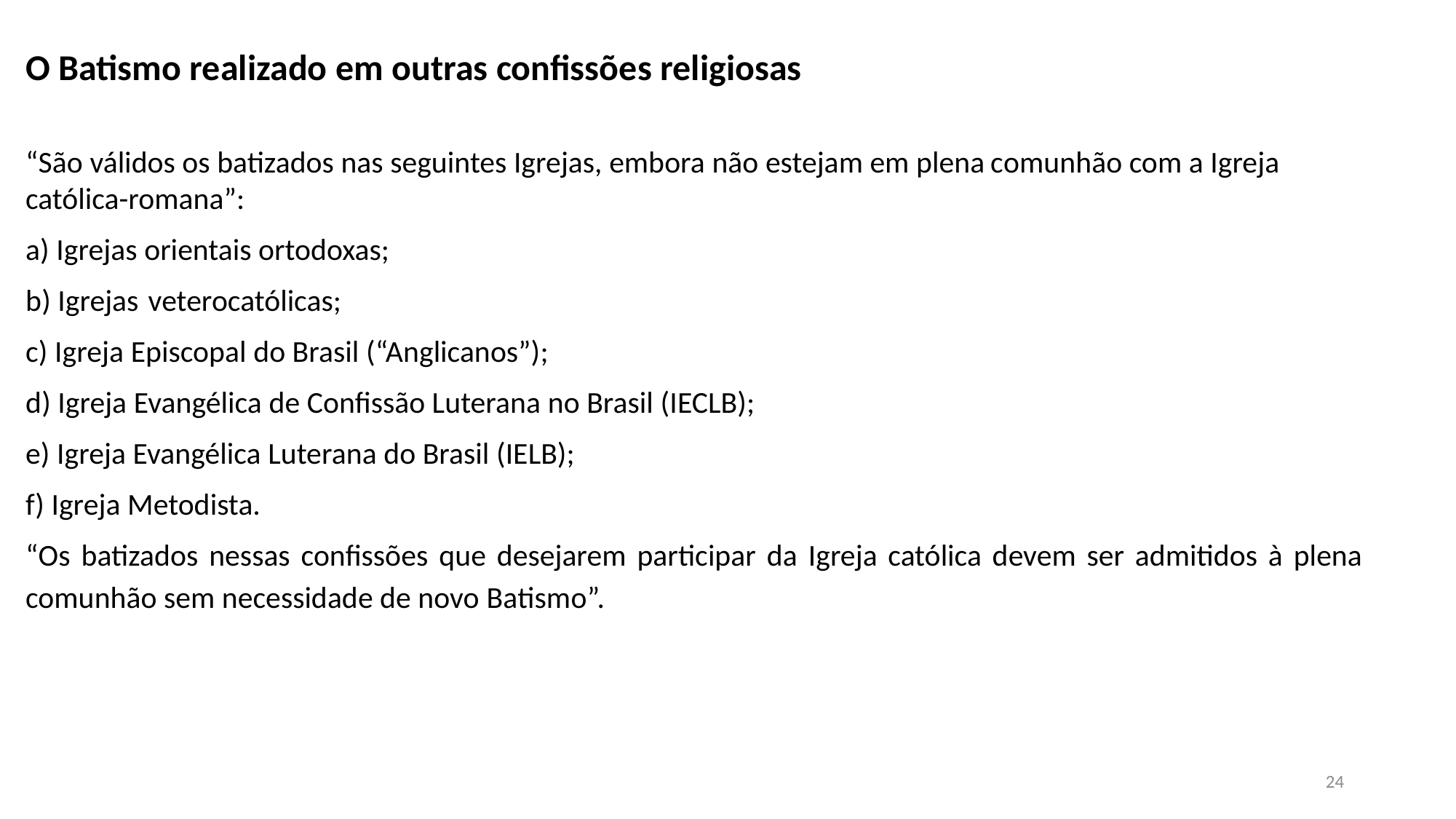

O Batismo realizado em outras confissões religiosas

“São válidos os batizados nas seguintes Igrejas, embora não estejam em plena comunhão com a Igreja católica-romana”:
a) Igrejas orientais ortodoxas;
b) Igrejas veterocatólicas;
c) Igreja Episcopal do Brasil (“Anglicanos”);
d) Igreja Evangélica de Confissão Luterana no Brasil (IECLB);
e) Igreja Evangélica Luterana do Brasil (IELB);
f) Igreja Metodista.
“Os batizados nessas confissões que desejarem participar da Igreja católica devem ser admitidos à plena comunhão sem necessidade de novo Batismo”.
24